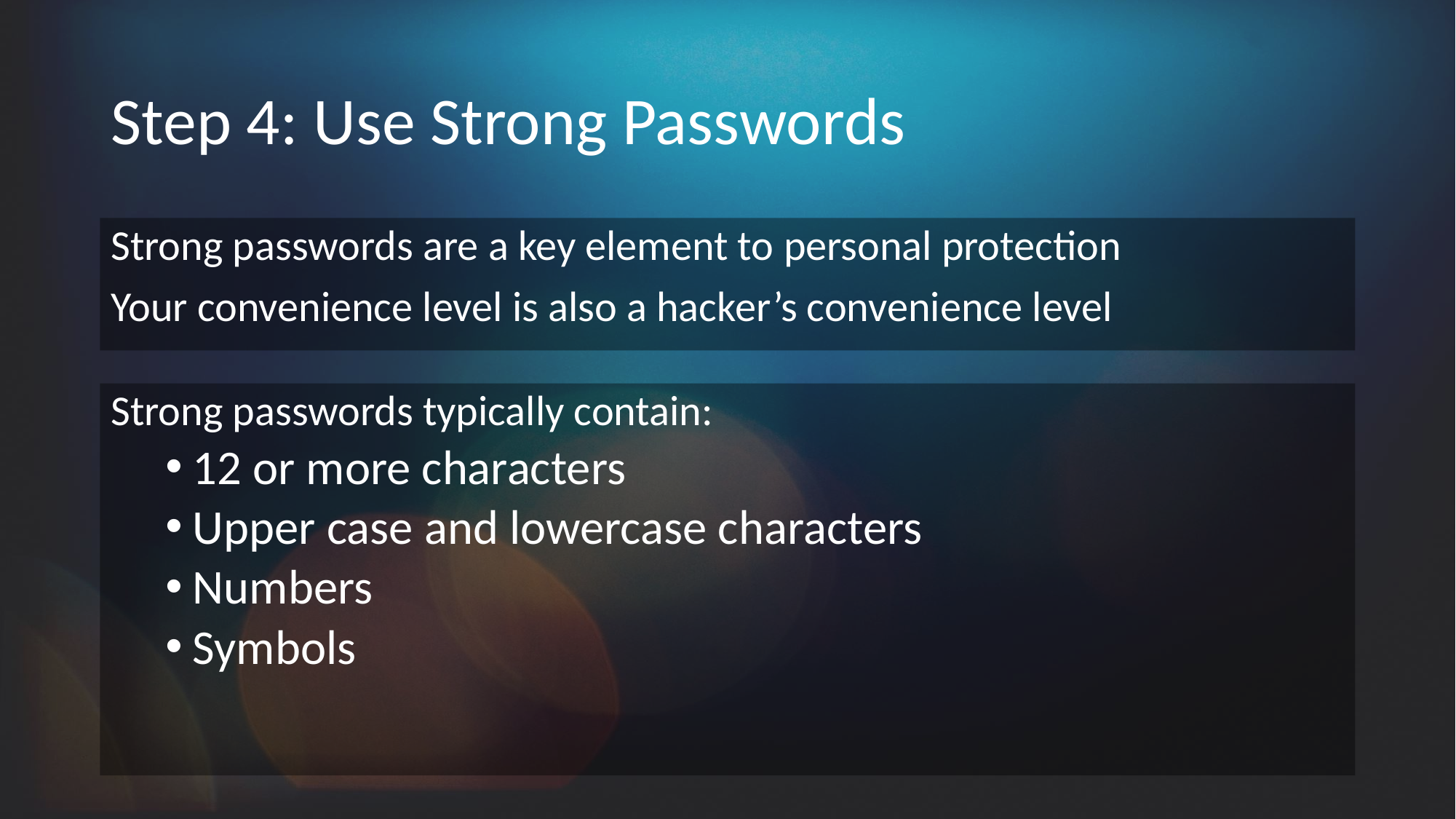

# Step 4: Use Strong Passwords
Strong passwords are a key element to personal protection
Your convenience level is also a hacker’s convenience level

Strong passwords typically contain:
12 or more characters
Upper case and lowercase characters
Numbers
Symbols